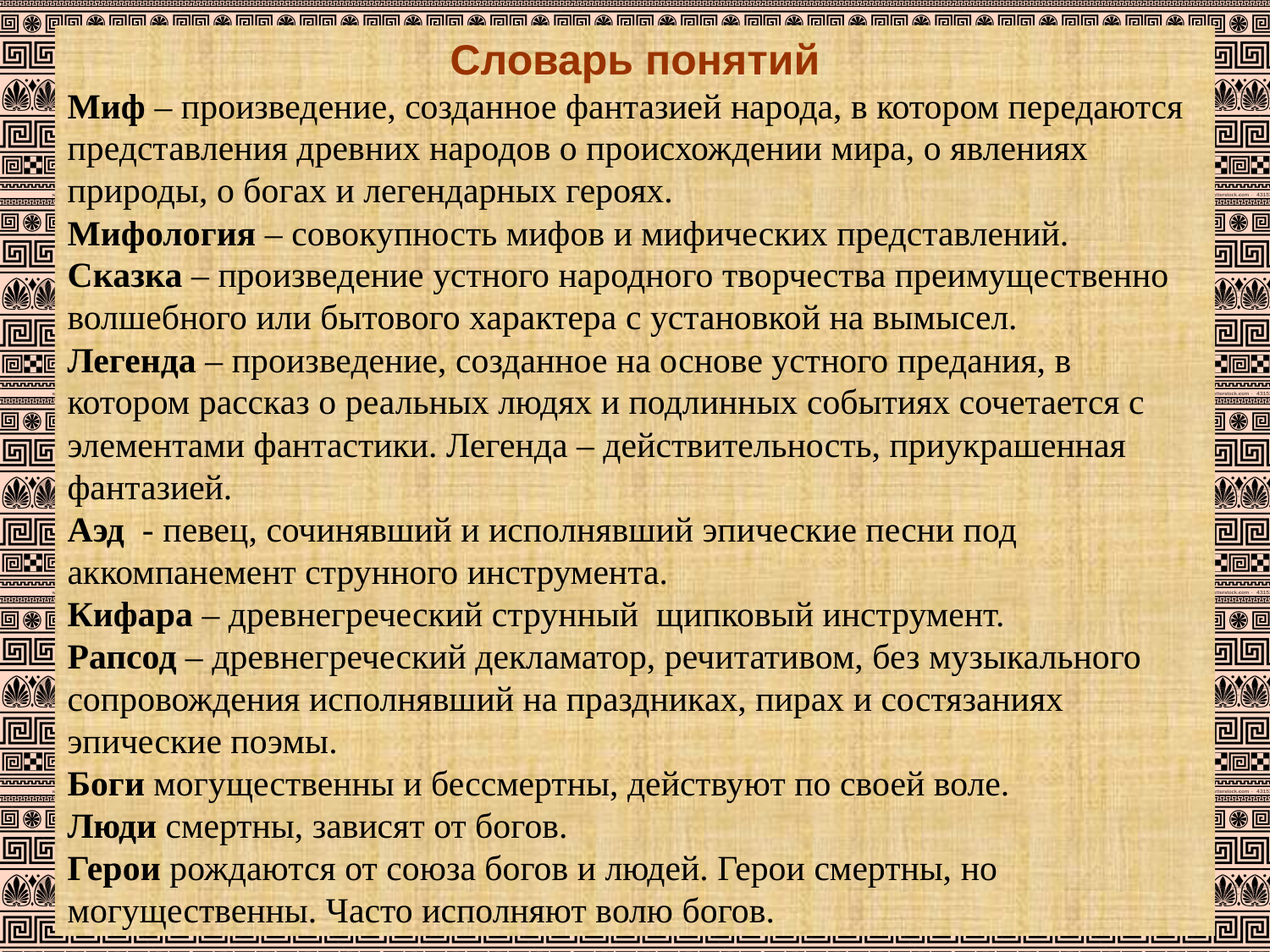

Словарь понятий
Миф – произведение, созданное фантазией народа, в котором передаются представления древних народов о происхождении мира, о явлениях природы, о богах и легендарных героях.
Мифология – совокупность мифов и мифических представлений.
Сказка – произведение устного народного творчества преимущественно волшебного или бытового характера с установкой на вымысел.
Легенда – произведение, созданное на основе устного предания, в котором рассказ о реальных людях и подлинных событиях сочетается с элементами фантастики. Легенда – действительность, приукрашенная фантазией.
Аэд  - певец, сочинявший и исполнявший эпические песни под аккомпанемент струнного инструмента.
Кифара – древнегреческий струнный  щипковый инструмент.
Рапсод – древнегреческий декламатор, речитативом, без музыкального сопровождения исполнявший на праздниках, пирах и состязаниях эпические поэмы.
Боги могущественны и бессмертны, действуют по своей воле.
Люди смертны, зависят от богов.
Герои рождаются от союза богов и людей. Герои смертны, но могущественны. Часто исполняют волю богов.